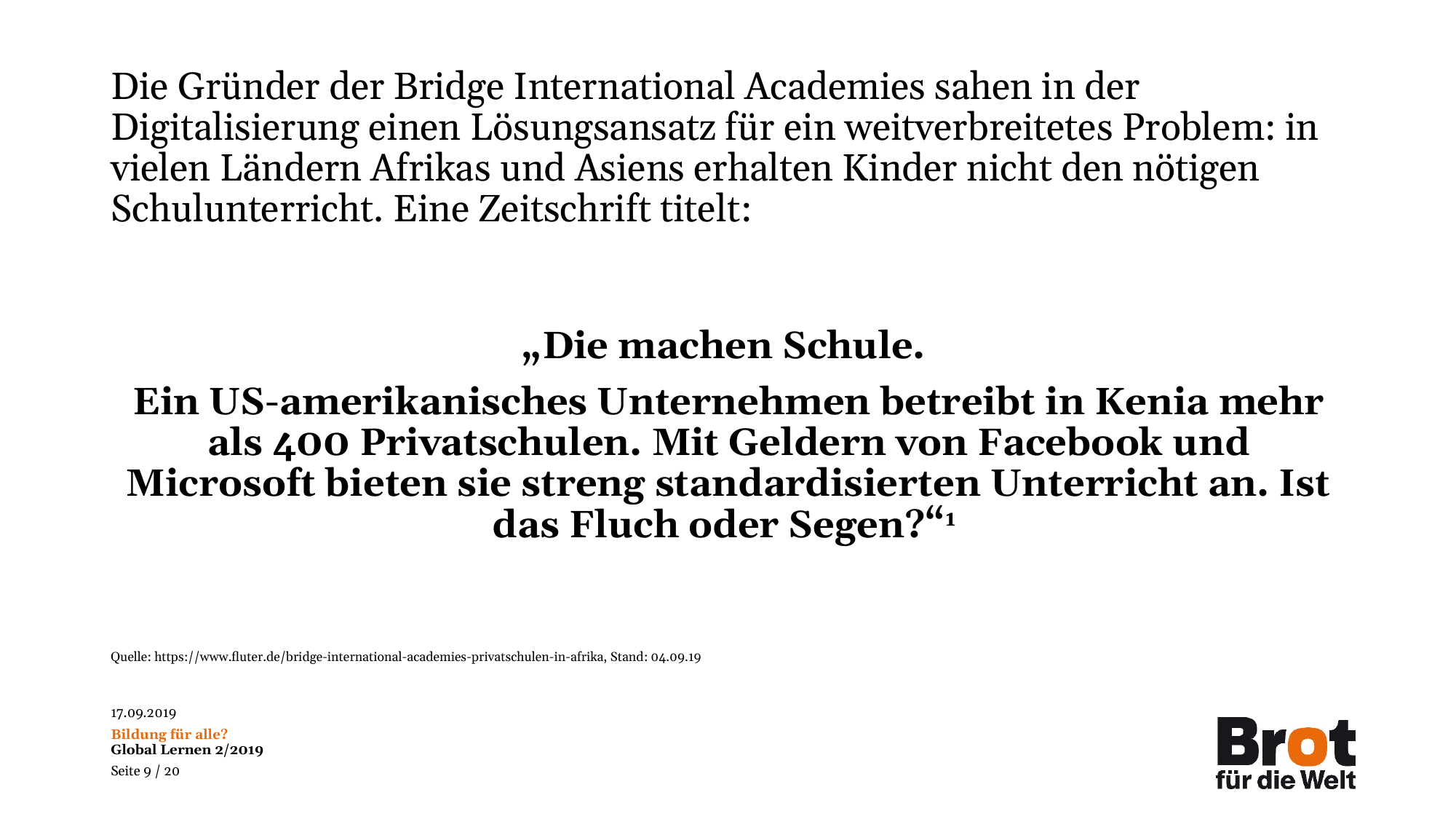

# Die Gründer der Bridge International Academies sahen in der Digitalisierung einen Lösungsansatz für ein weitverbreitetes Problem: in vielen Ländern Afrikas und Asiens erhalten Kinder nicht den nötigen Schulunterricht. Eine Zeitschrift titelt:
„Die machen Schule.
Ein US-amerikanisches Unternehmen betreibt in Kenia mehr als 400 Privatschulen. Mit Geldern von Facebook und Microsoft bieten sie streng standardisierten Unterricht an. Ist das Fluch oder Segen?“1

Quelle: https://www.fluter.de/bridge-international-academies-privatschulen-in-afrika, Stand: 04.09.19